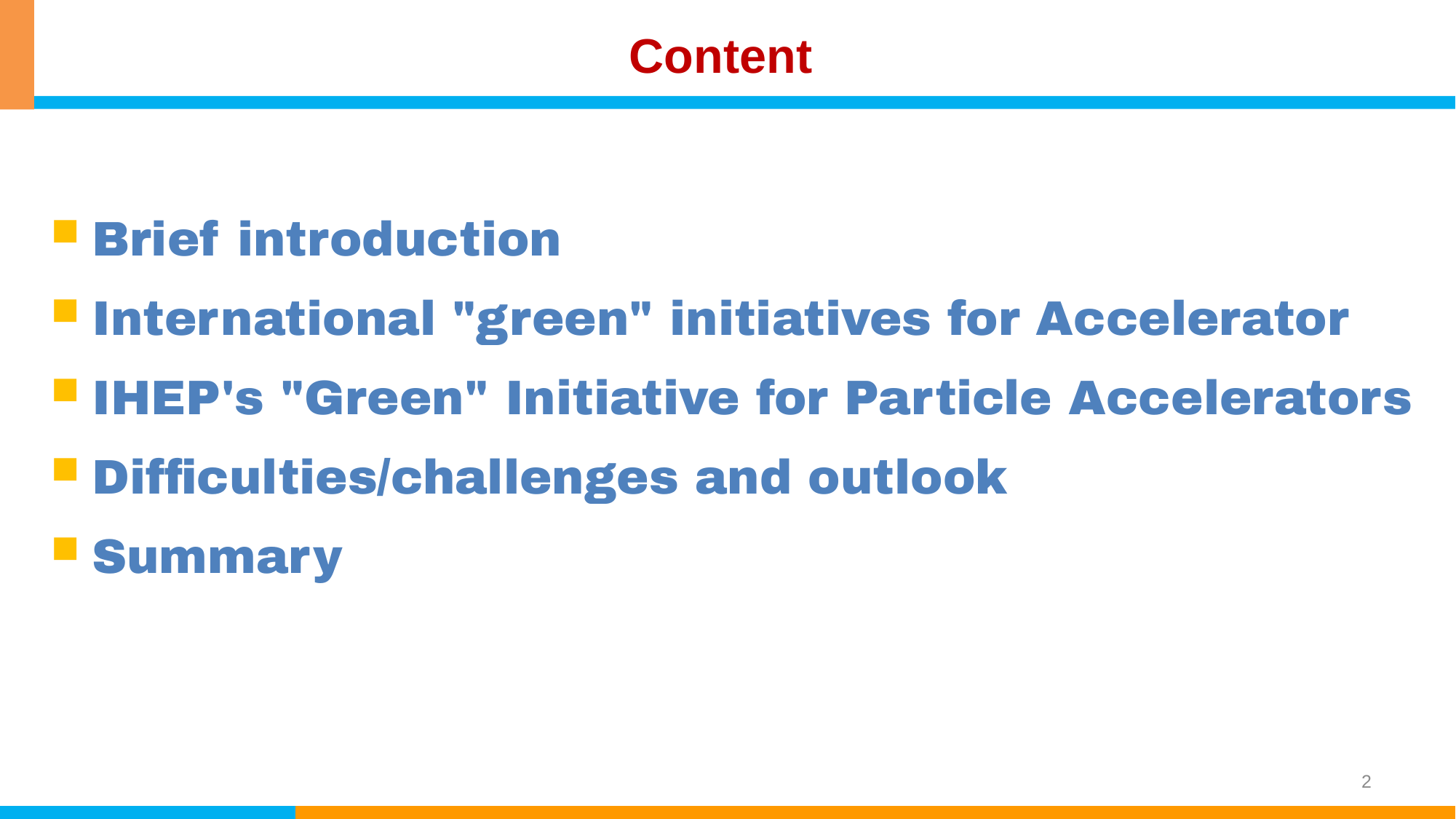

# Content
Brief introduction
International "green" initiatives for Accelerator
IHEP's "Green" Initiative for Particle Accelerators
Difficulties/challenges and outlook
Summary
2